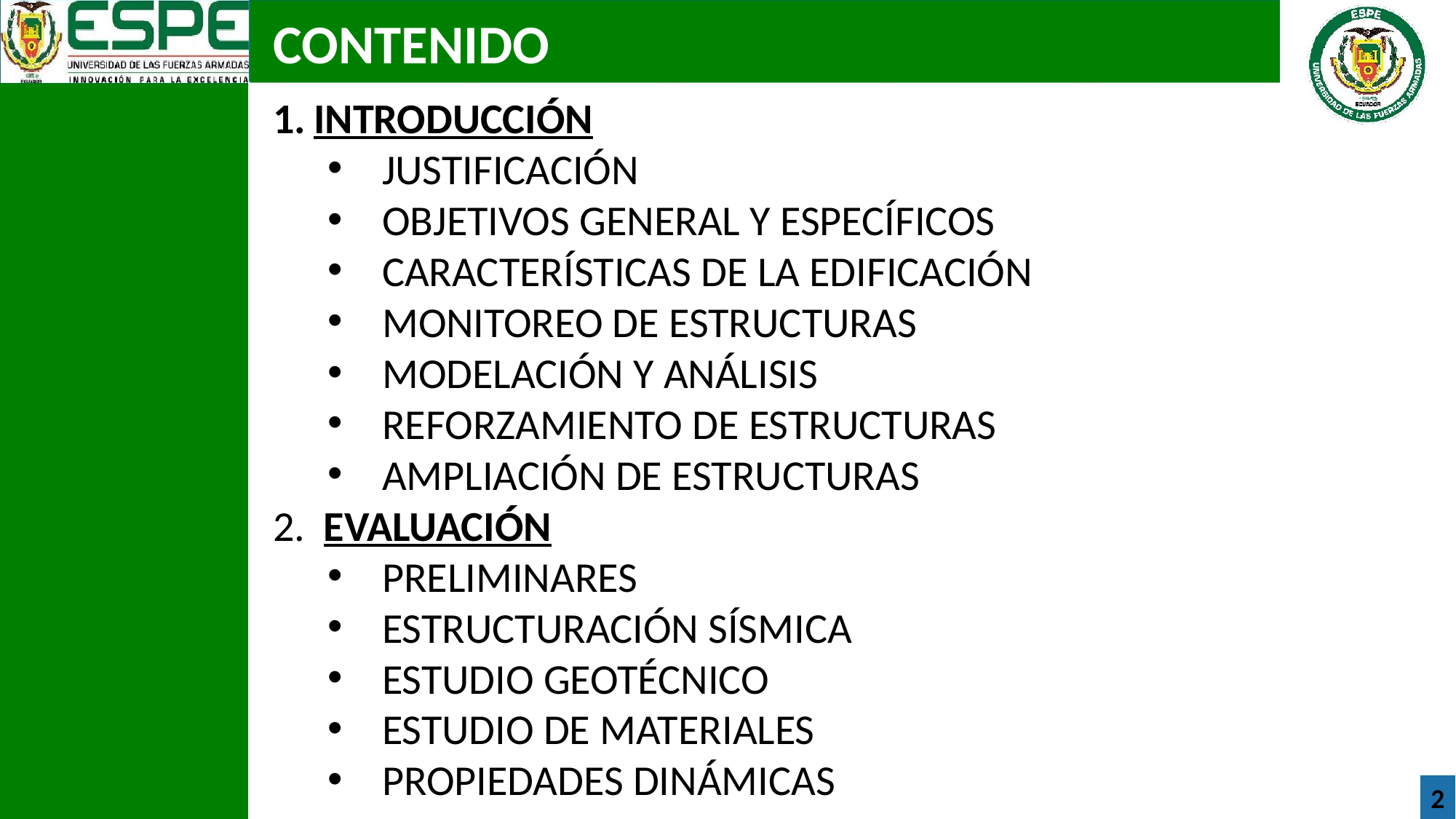

CONTENIDO
INTRODUCCIÓN
JUSTIFICACIÓN
OBJETIVOS GENERAL Y ESPECÍFICOS
CARACTERÍSTICAS DE LA EDIFICACIÓN
MONITOREO DE ESTRUCTURAS
MODELACIÓN Y ANÁLISIS
REFORZAMIENTO DE ESTRUCTURAS
AMPLIACIÓN DE ESTRUCTURAS
 EVALUACIÓN
PRELIMINARES
ESTRUCTURACIÓN SÍSMICA
ESTUDIO GEOTÉCNICO
ESTUDIO DE MATERIALES
PROPIEDADES DINÁMICAS
2